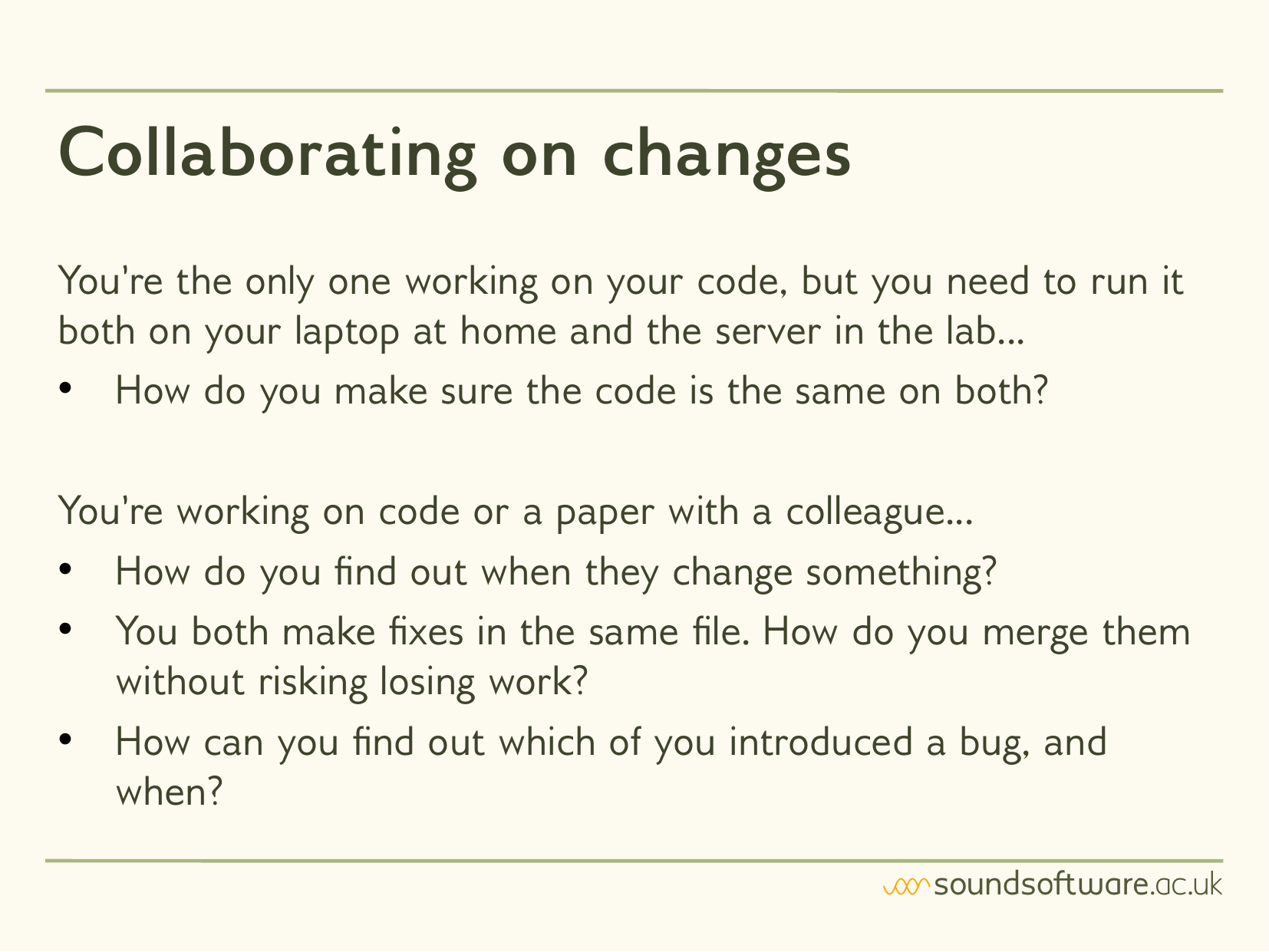

# Collaborating on changes
You're the only one working on your code, but you need to run it both on your laptop at home and the server in the lab...
How do you make sure the code is the same on both?

You're working on code or a paper with a colleague...
How do you find out when they change something?
You both make fixes in the same file. How do you merge them without risking losing work?
How can you find out which of you introduced a bug, and when?